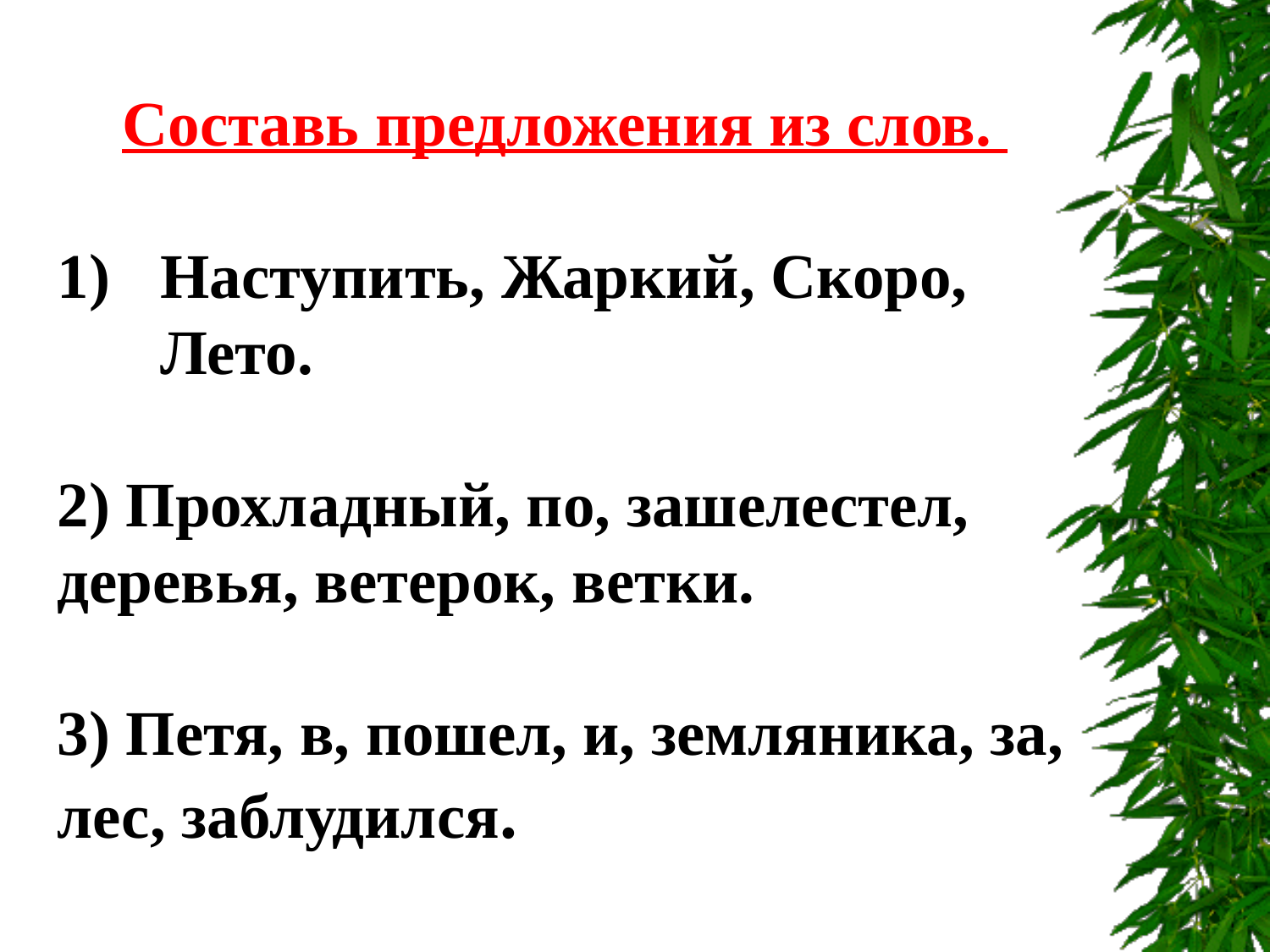

Составь предложения из слов.

Наступить, Жаркий, Скоро, Лето.

2) Прохладный, по, зашелестел, деревья, ветерок, ветки.

3) Петя, в, пошел, и, земляника, за, лес, заблудился.